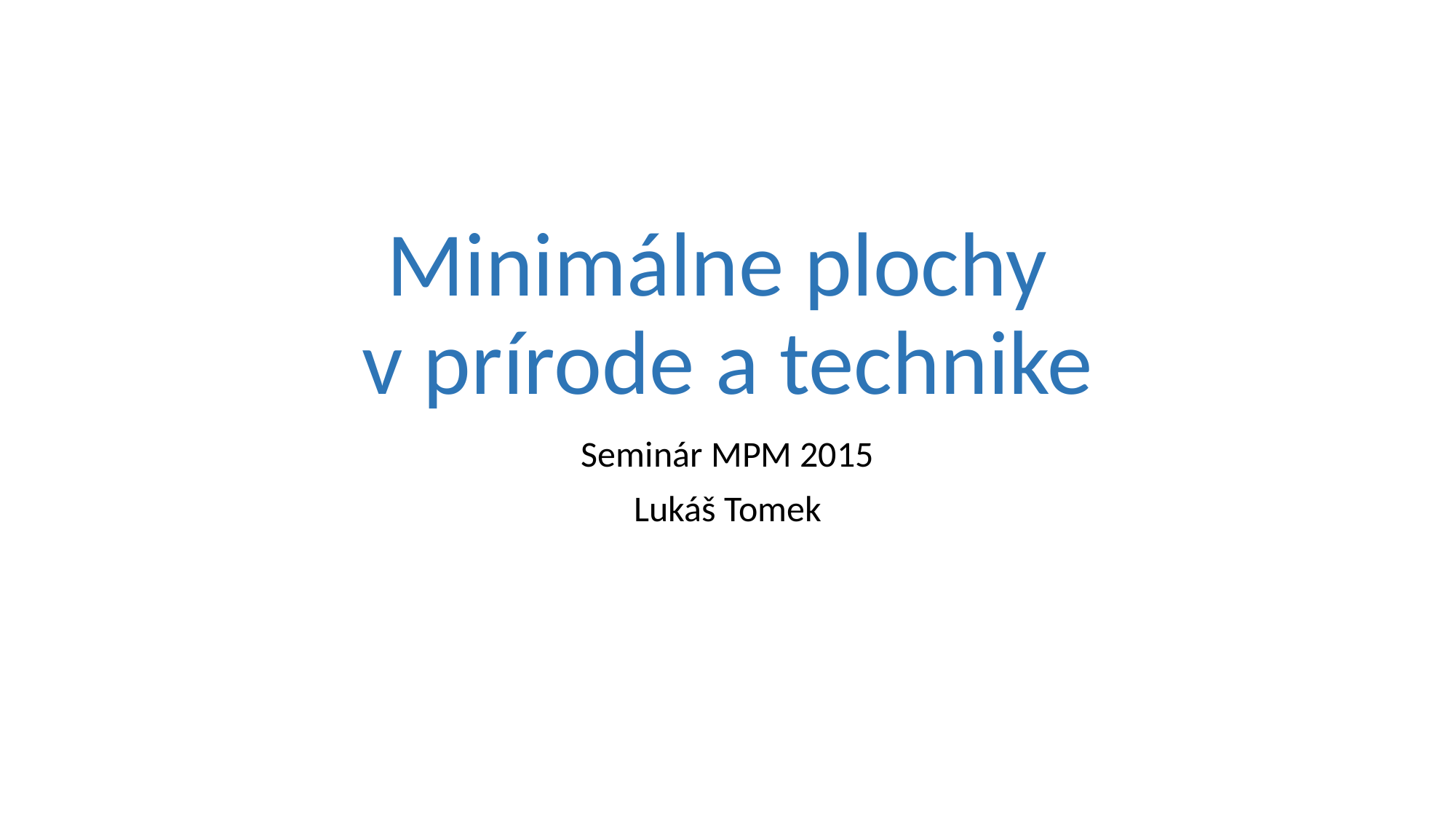

# Minimálne plochy v prírode a technike
Seminár MPM 2015
Lukáš Tomek